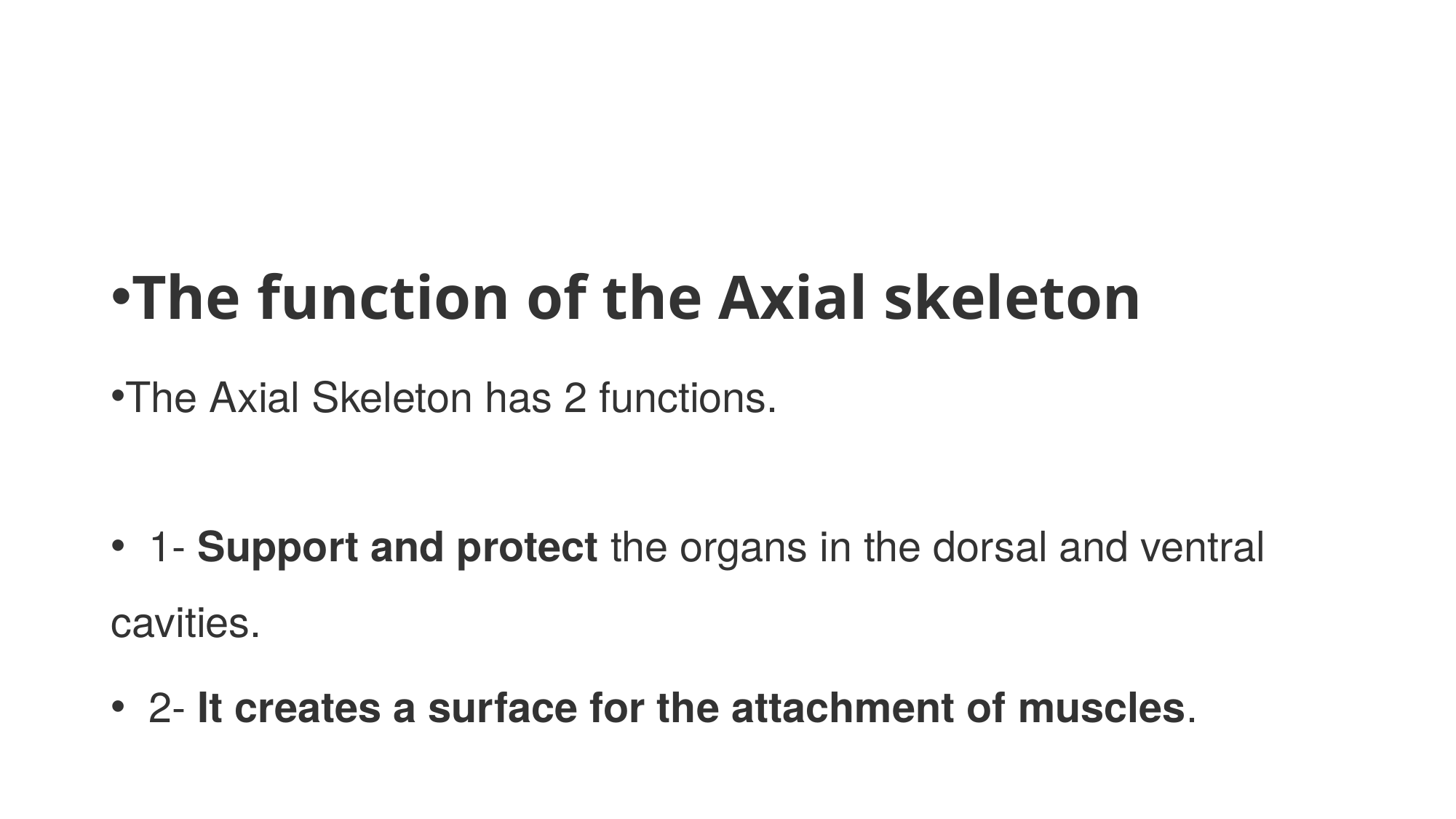

#
The function of the Axial skeleton
The Axial Skeleton has 2 functions.

  1- Support and protect the organs in the dorsal and ventral cavities.
  2- It creates a surface for the attachment of muscles.